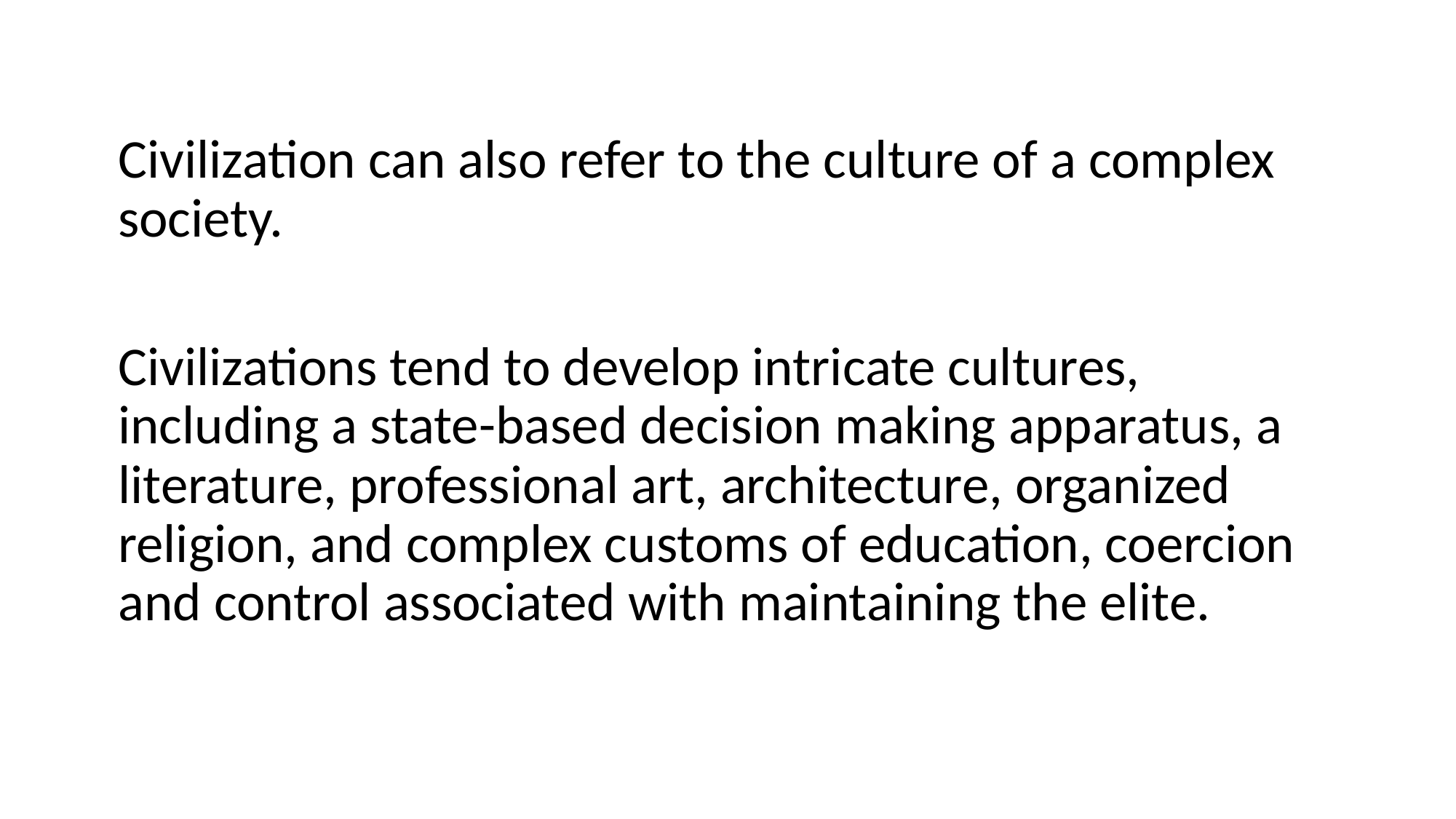

Civilization can also refer to the culture of a complex society.

Civilizations tend to develop intricate cultures, including a state-based decision making apparatus, a literature, professional art, architecture, organized religion, and complex customs of education, coercion and control associated with maintaining the elite.